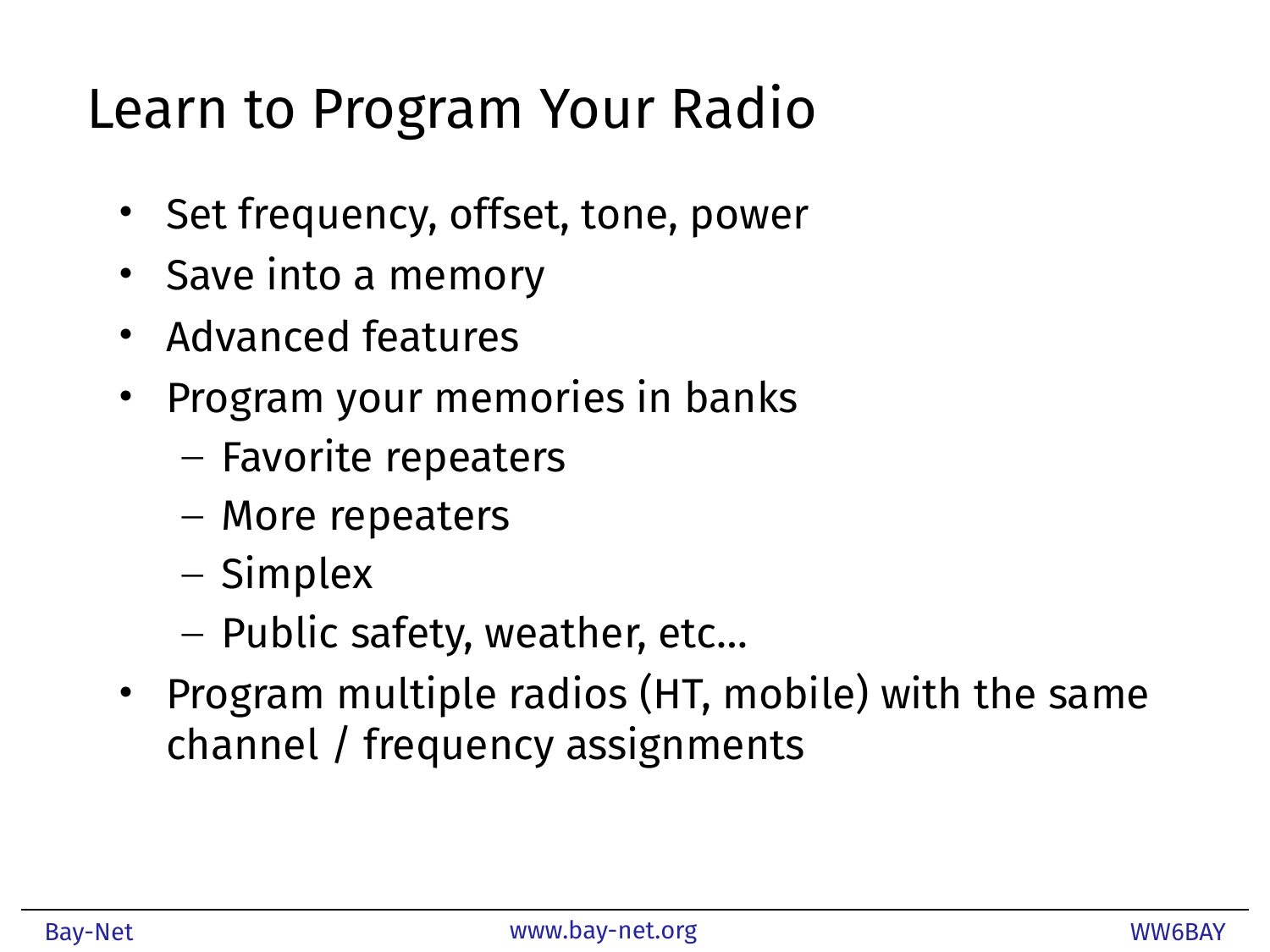

# Learn to Program Your Radio
Set frequency, offset, tone, power
Save into a memory
Advanced features
Program your memories in banks
Favorite repeaters
More repeaters
Simplex
Public safety, weather, etc…
Program multiple radios (HT, mobile) with the same channel / frequency assignments